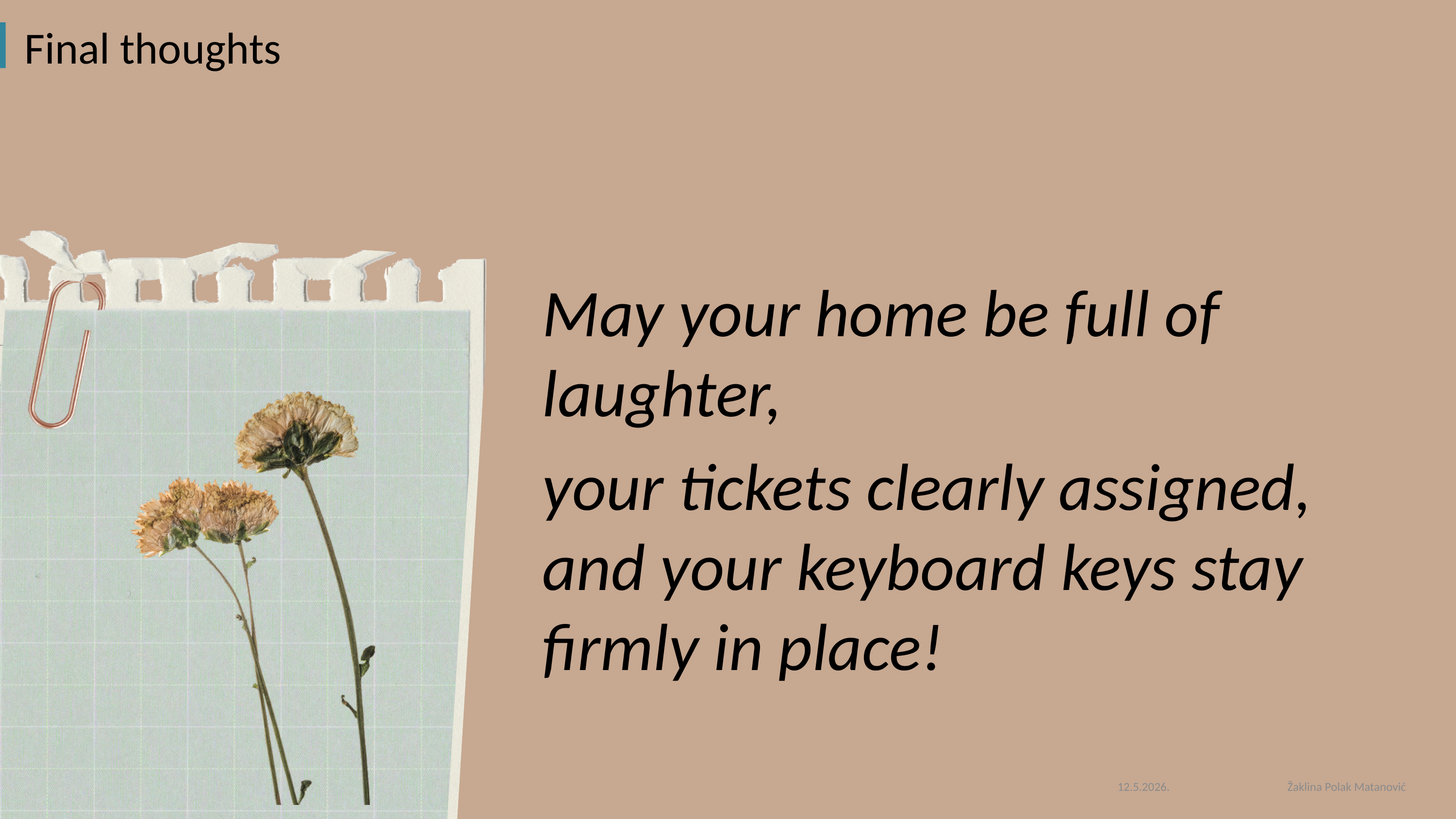

Final thoughts

May your home be full of laughter,
your tickets clearly assigned, and your keyboard keys stay firmly in place!

12.5.2026.
Žaklina Polak Matanović